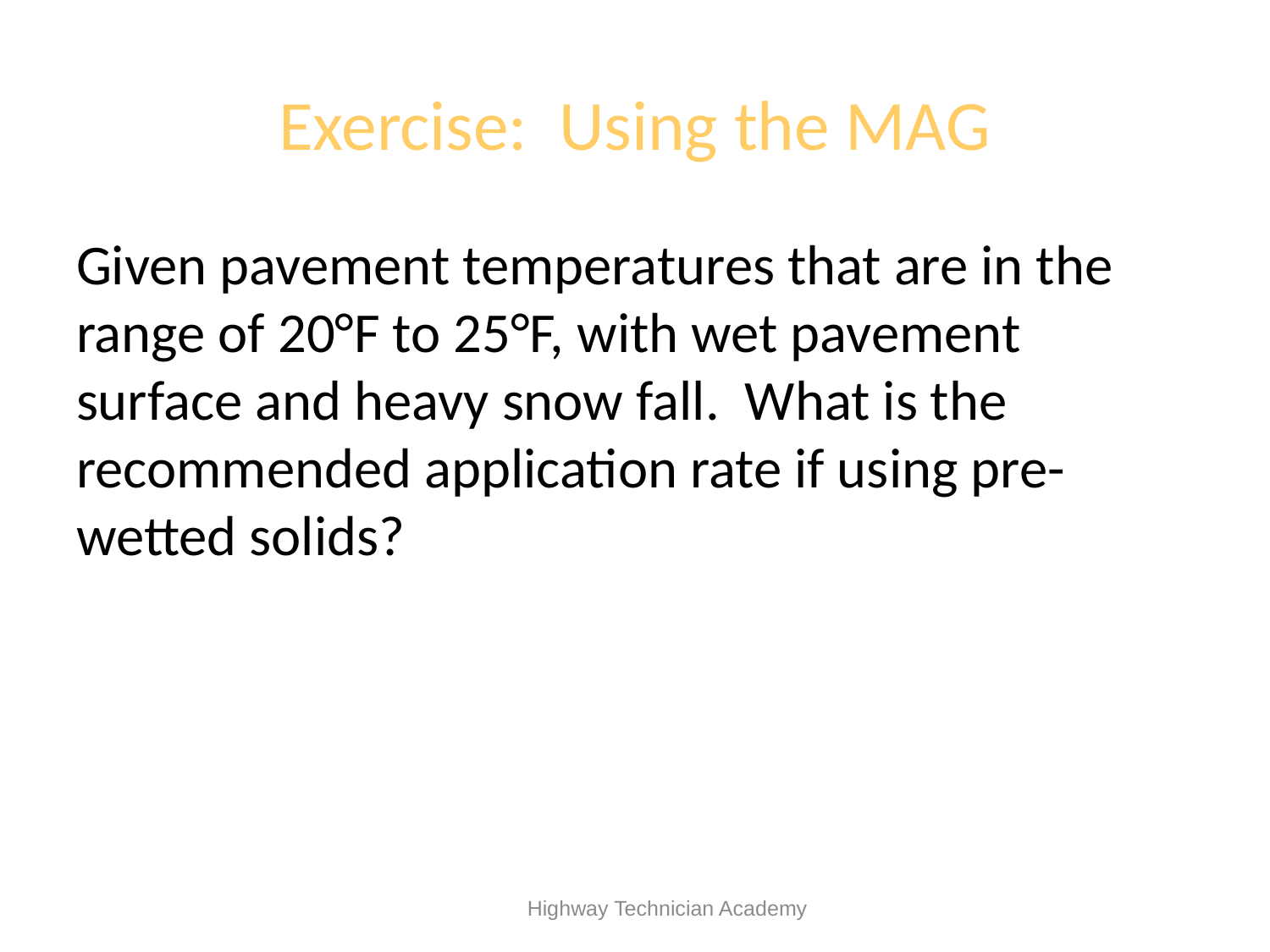

# Exercise:  Using the MAG
Given pavement temperatures that are in the range of 20°F to 25°F, with wet pavement surface and heavy snow fall.  What is the recommended application rate if using pre-wetted solids?
           Highway Technician Academy